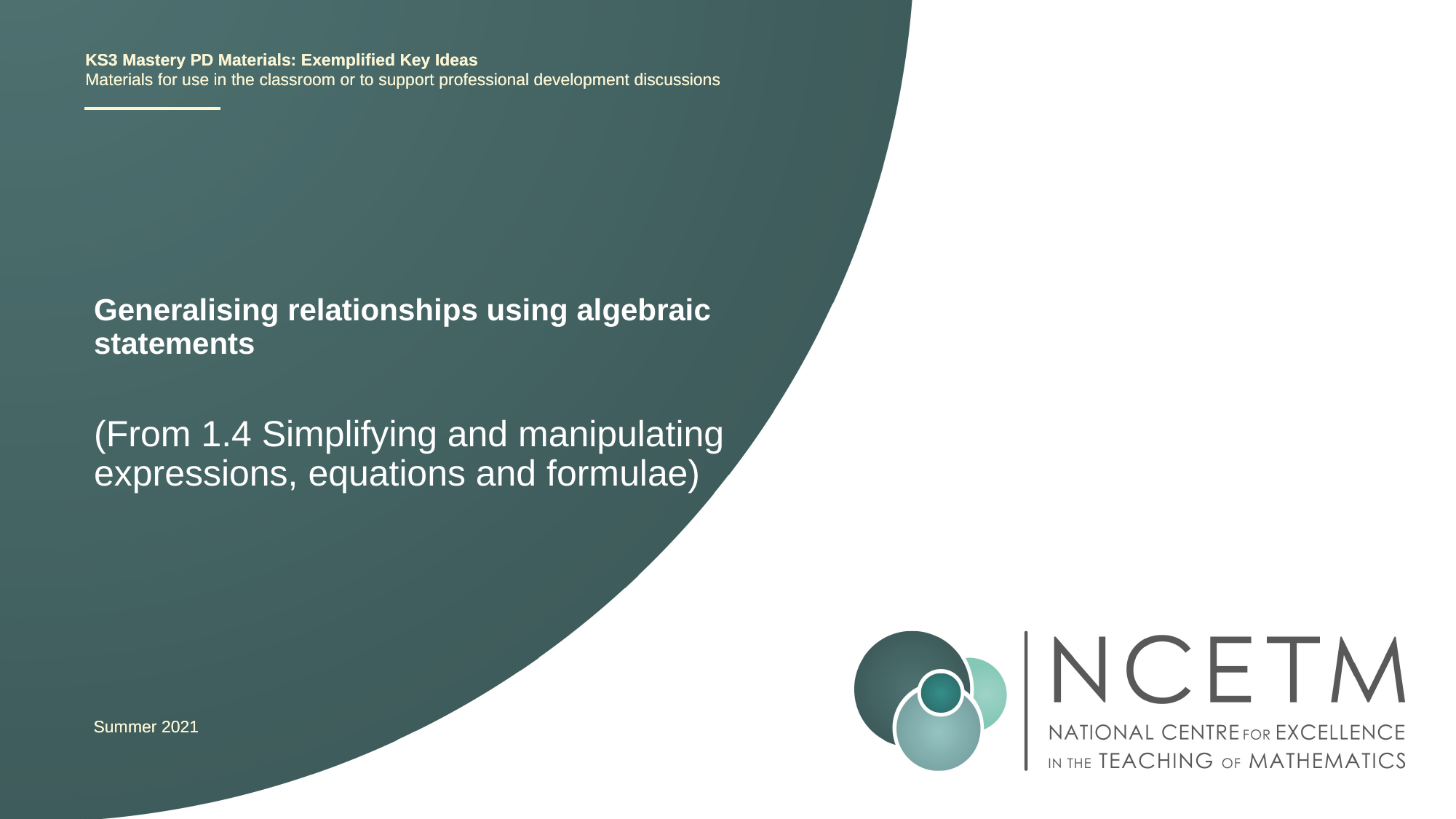

KS3 Mastery PD Materials: Exemplified Key Ideas
Materials for use in the classroom or to support professional development discussions

# Generalising relationships using algebraic statements
(From 1.4 Simplifying and manipulating expressions, equations and formulae)
Summer 2021